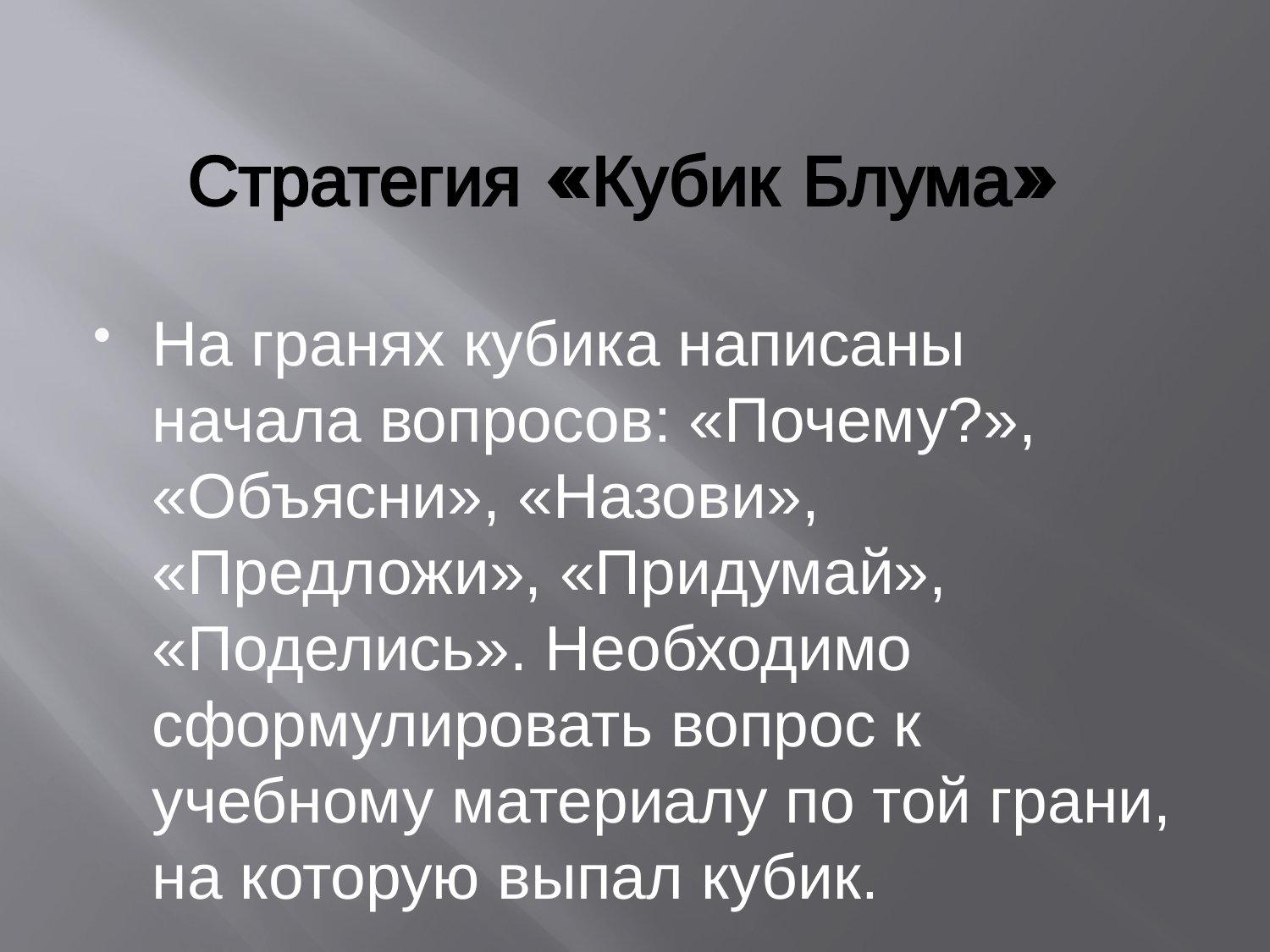

# Стратегия «Кубик Блума»
На гранях кубика написаны начала вопросов: «Почему?», «Объясни», «Назови», «Предложи», «Придумай», «Поделись». Необходимо сформулировать вопрос к учебному материалу по той грани, на которую выпал кубик.